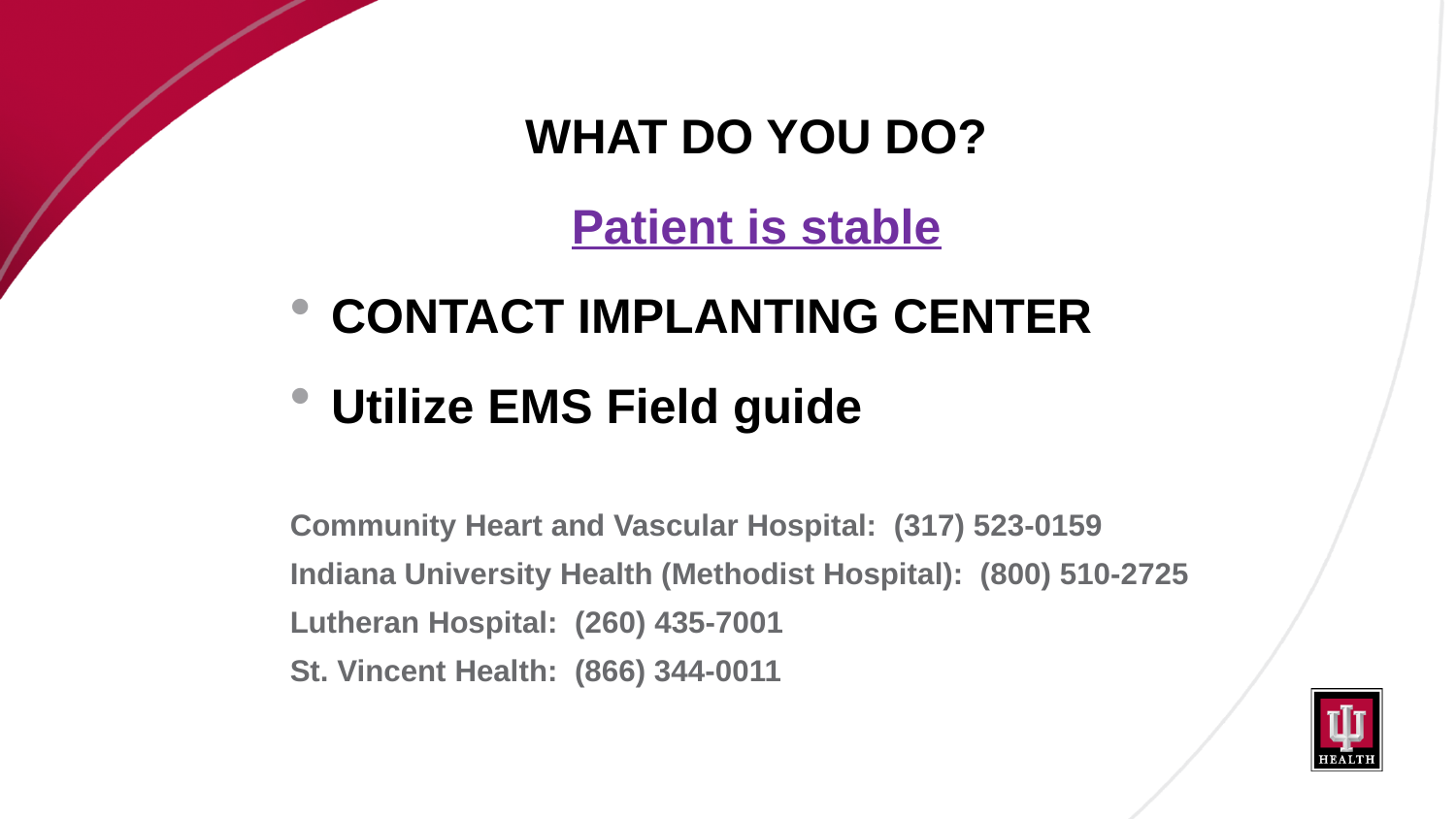

WHAT DO YOU DO?
Patient is stable
CONTACT IMPLANTING CENTER
Utilize EMS Field guide

Community Heart and Vascular Hospital:  (317) 523-0159
Indiana University Health (Methodist Hospital):  (800) 510-2725
Lutheran Hospital:  (260) 435-7001
St. Vincent Health:  (866) 344-0011